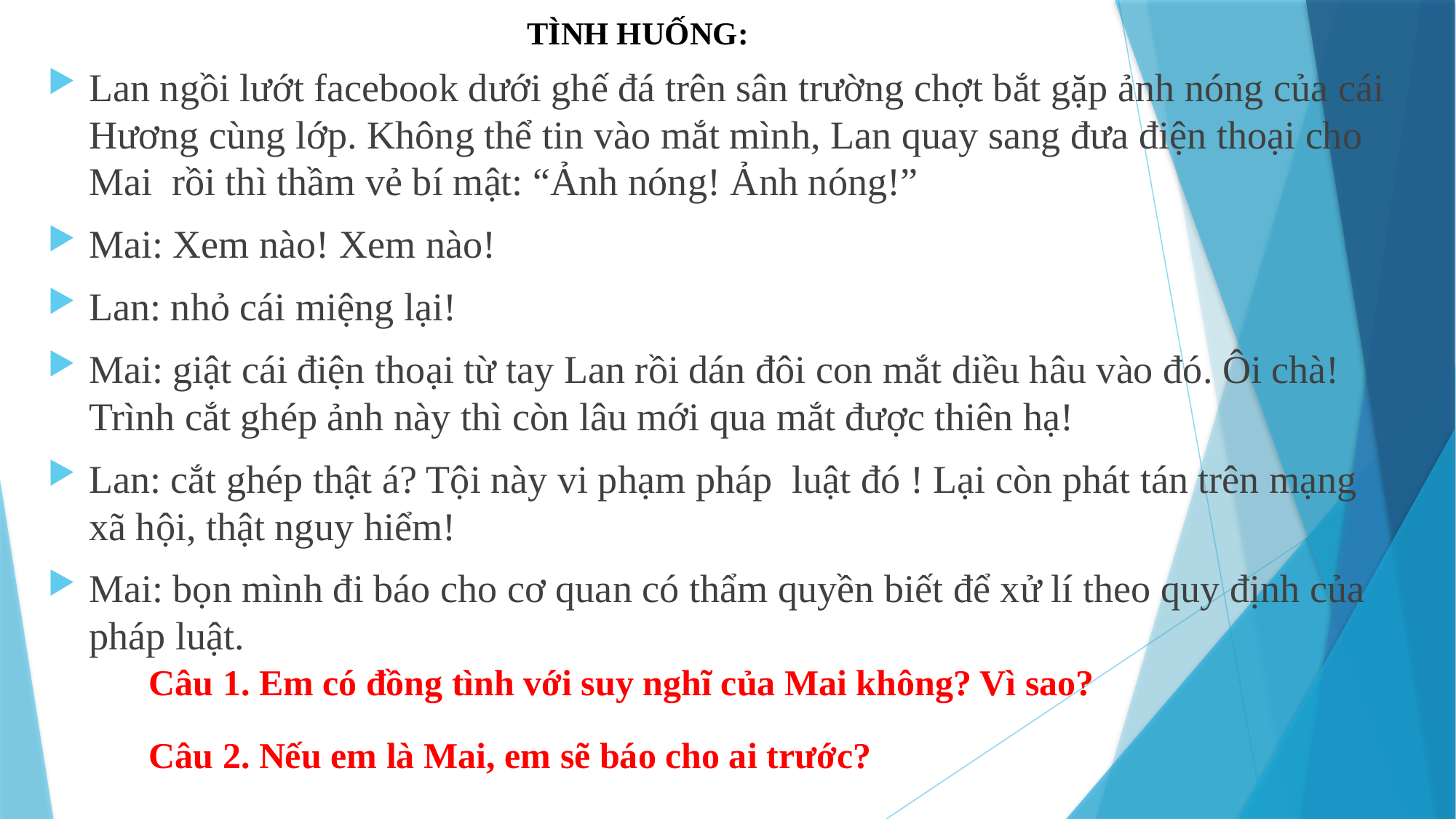

# TÌNH HUỐNG:
Lan ngồi lướt facebook dưới ghế đá trên sân trường chợt bắt gặp ảnh nóng của cái Hương cùng lớp. Không thể tin vào mắt mình, Lan quay sang đưa điện thoại cho Mai  rồi thì thầm vẻ bí mật: “Ảnh nóng! Ảnh nóng!”
Mai: Xem nào! Xem nào!
Lan: nhỏ cái miệng lại!
Mai: giật cái điện thoại từ tay Lan rồi dán đôi con mắt diều hâu vào đó. Ôi chà! Trình cắt ghép ảnh này thì còn lâu mới qua mắt được thiên hạ!
Lan: cắt ghép thật á? Tội này vi phạm pháp  luật đó ! Lại còn phát tán trên mạng xã hội, thật nguy hiểm!
Mai: bọn mình đi báo cho cơ quan có thẩm quyền biết để xử lí theo quy định của pháp luật.
Câu 1. Em có đồng tình với suy nghĩ của Mai không? Vì sao?
Câu 2. Nếu em là Mai, em sẽ báo cho ai trước?